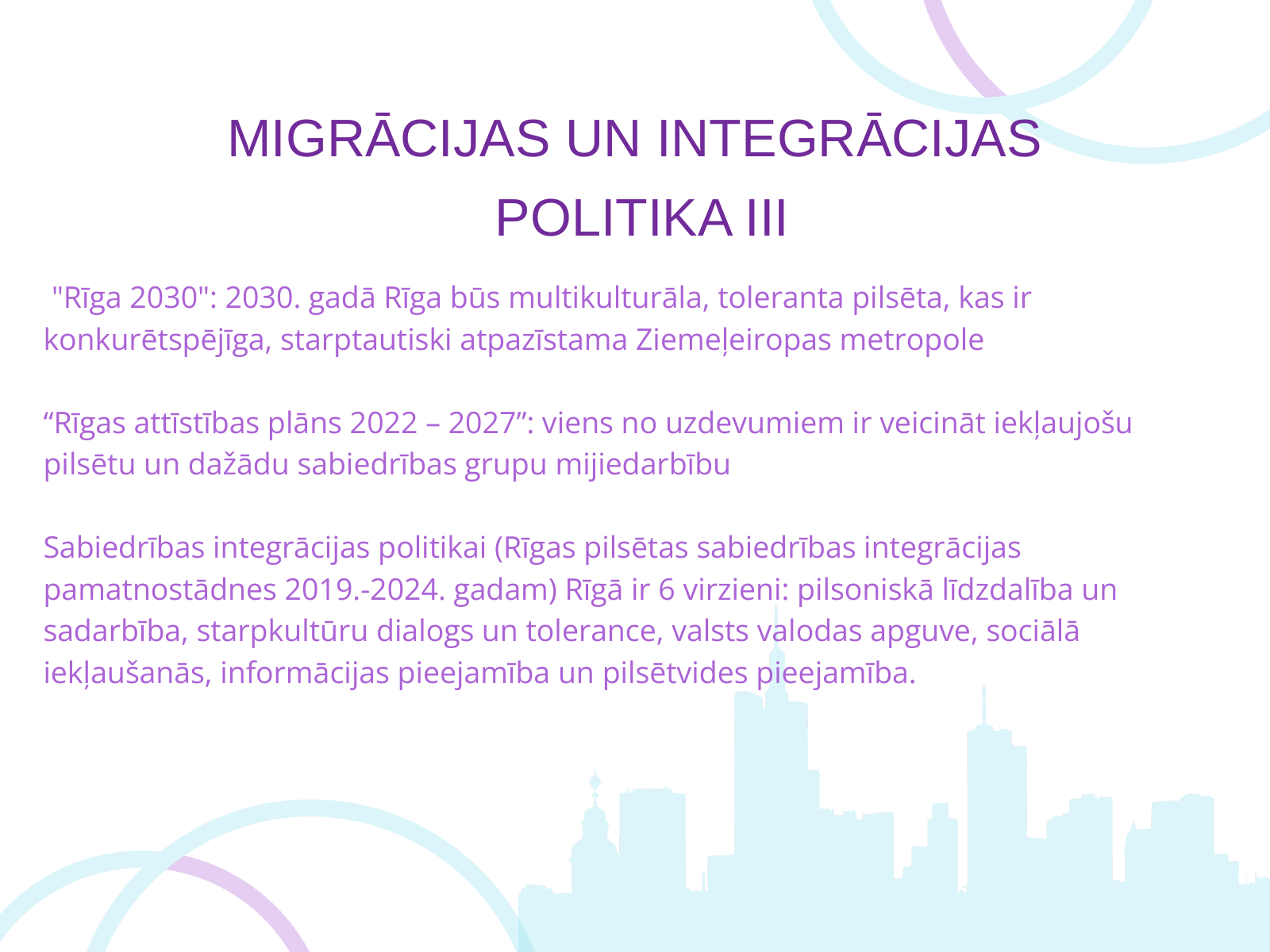

MIGRĀCIJAS UN INTEGRĀCIJAS
 POLITIKA III

 "Rīga 2030": 2030. gadā Rīga būs multikulturāla, toleranta pilsēta, kas ir konkurētspējīga, starptautiski atpazīstama Ziemeļeiropas metropole

“Rīgas attīstības plāns 2022 – 2027”: viens no uzdevumiem ir veicināt iekļaujošu pilsētu un dažādu sabiedrības grupu mijiedarbību

Sabiedrības integrācijas politikai (Rīgas pilsētas sabiedrības integrācijas pamatnostādnes 2019.-2024. gadam) Rīgā ir 6 virzieni: pilsoniskā līdzdalība un sadarbība, starpkultūru dialogs un tolerance, valsts valodas apguve, sociālā iekļaušanās, informācijas pieejamība un pilsētvides pieejamība.